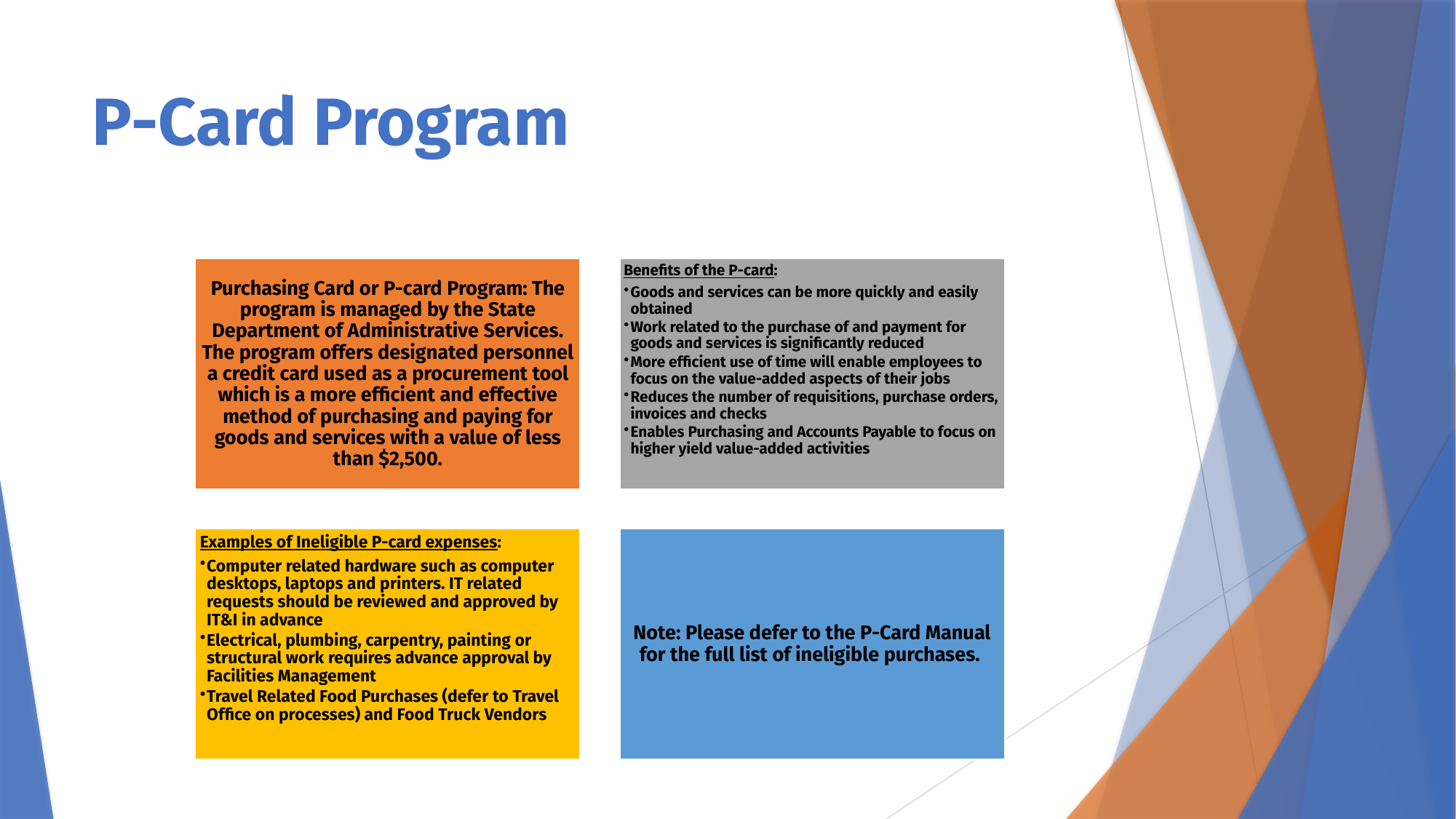

# P-Card Program
Purchasing Card or P-card Program: The program is managed by the State Department of Administrative Services. The program offers designated personnel a credit card used as a procurement tool which is a more efficient and effective method of purchasing and paying for goods and services with a value of less than $2,500.
Benefits of the P-card:
Goods and services can be more quickly and easily obtained
Work related to the purchase of and payment for goods and services is significantly reduced
More efficient use of time will enable employees to focus on the value-added aspects of their jobs
Reduces the number of requisitions, purchase orders, invoices and checks
Enables Purchasing and Accounts Payable to focus on higher yield value-added activities
Examples of Ineligible P-card expenses:
Computer related hardware such as computer desktops, laptops and printers. IT related requests should be reviewed and approved by IT&I in advance
Electrical, plumbing, carpentry, painting or structural work requires advance approval by Facilities Management
Travel Related Food Purchases (defer to Travel Office on processes) and Food Truck Vendors
Note: Please defer to the P-Card Manual for the full list of ineligible purchases.